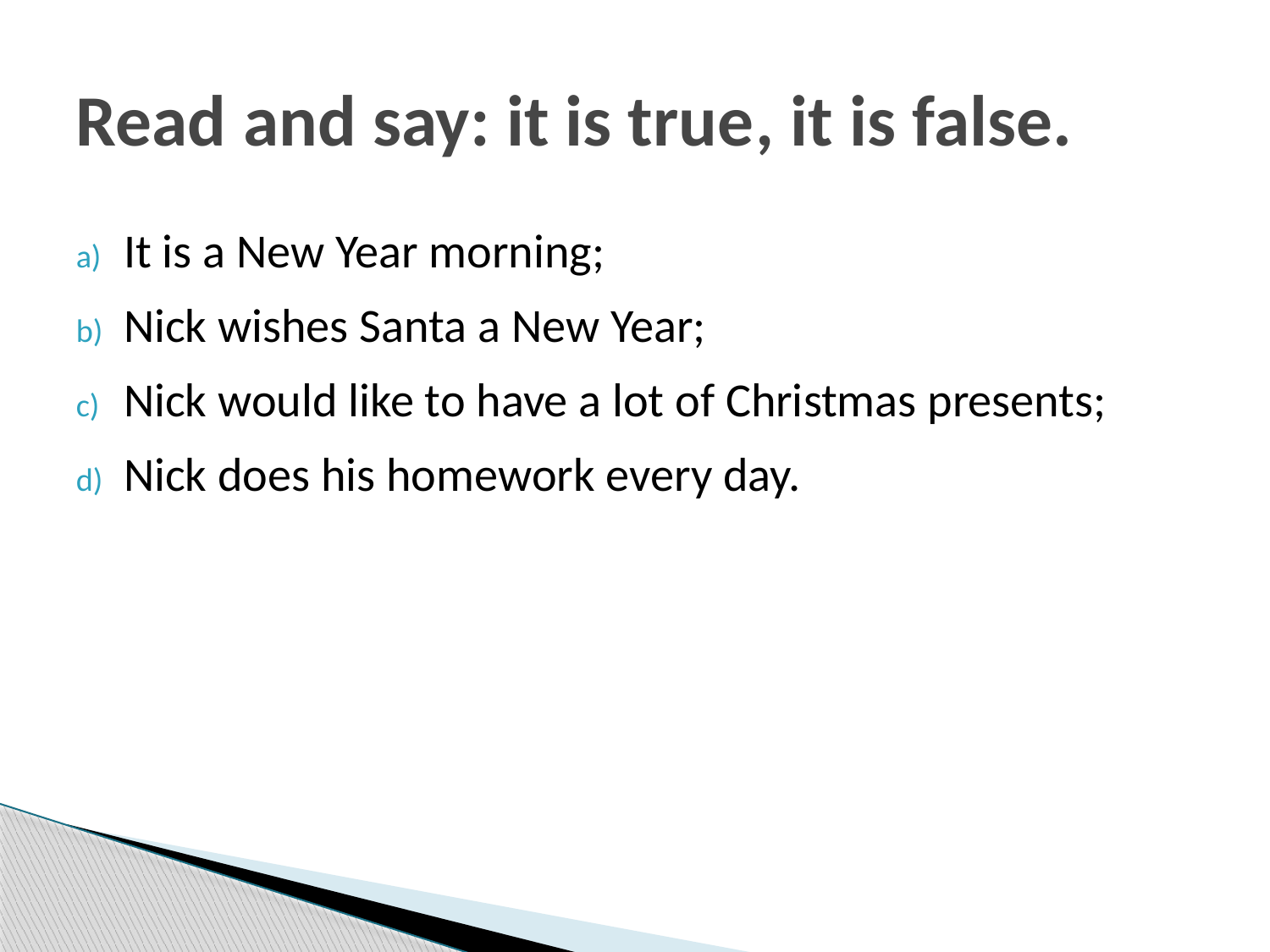

# Read and say: it is true, it is false.
It is a New Year morning;
Nick wishes Santa a New Year;
Nick would like to have a lot of Christmas presents;
Nick does his homework every day.